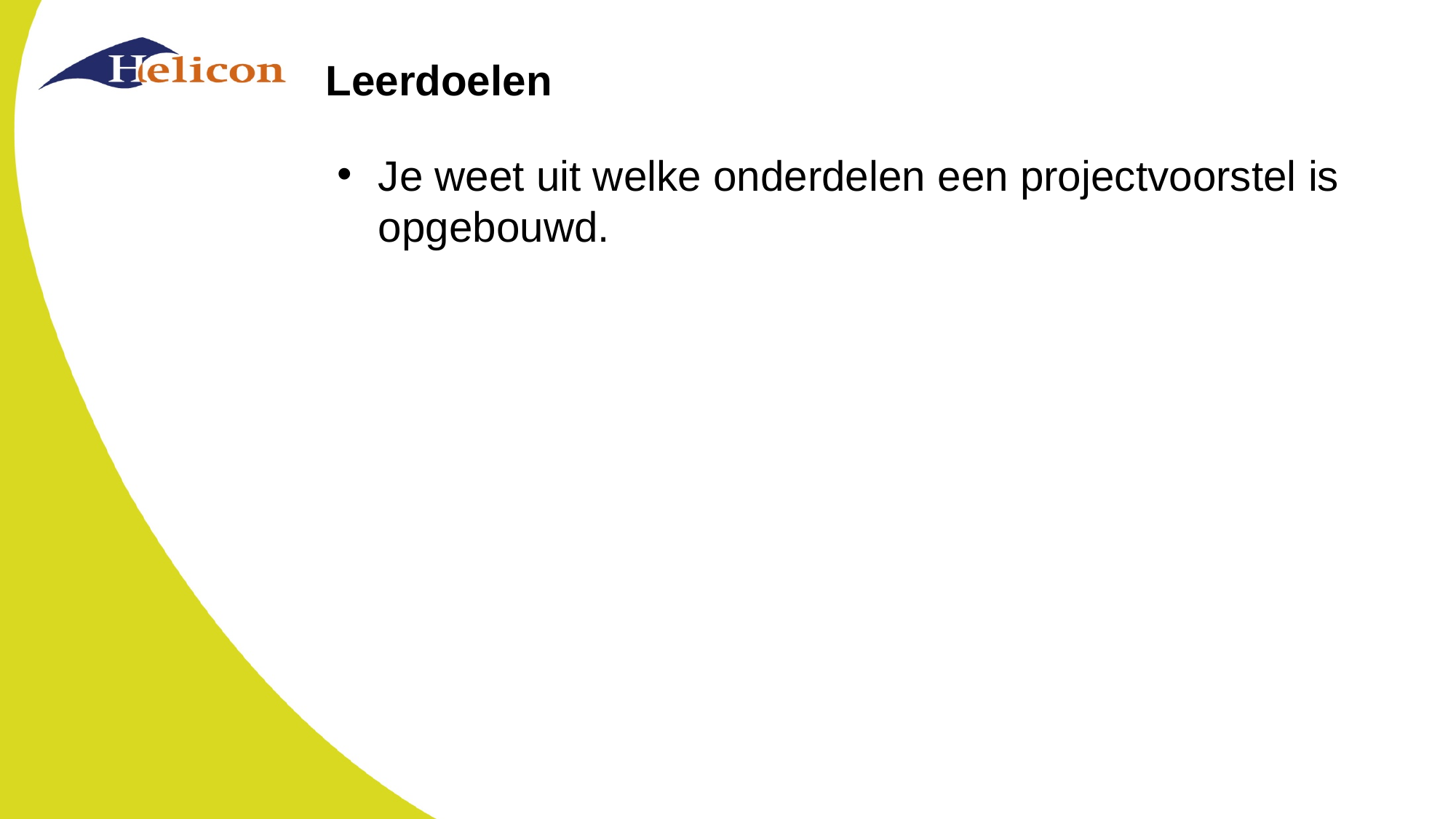

# Leerdoelen
Je weet uit welke onderdelen een projectvoorstel is opgebouwd.